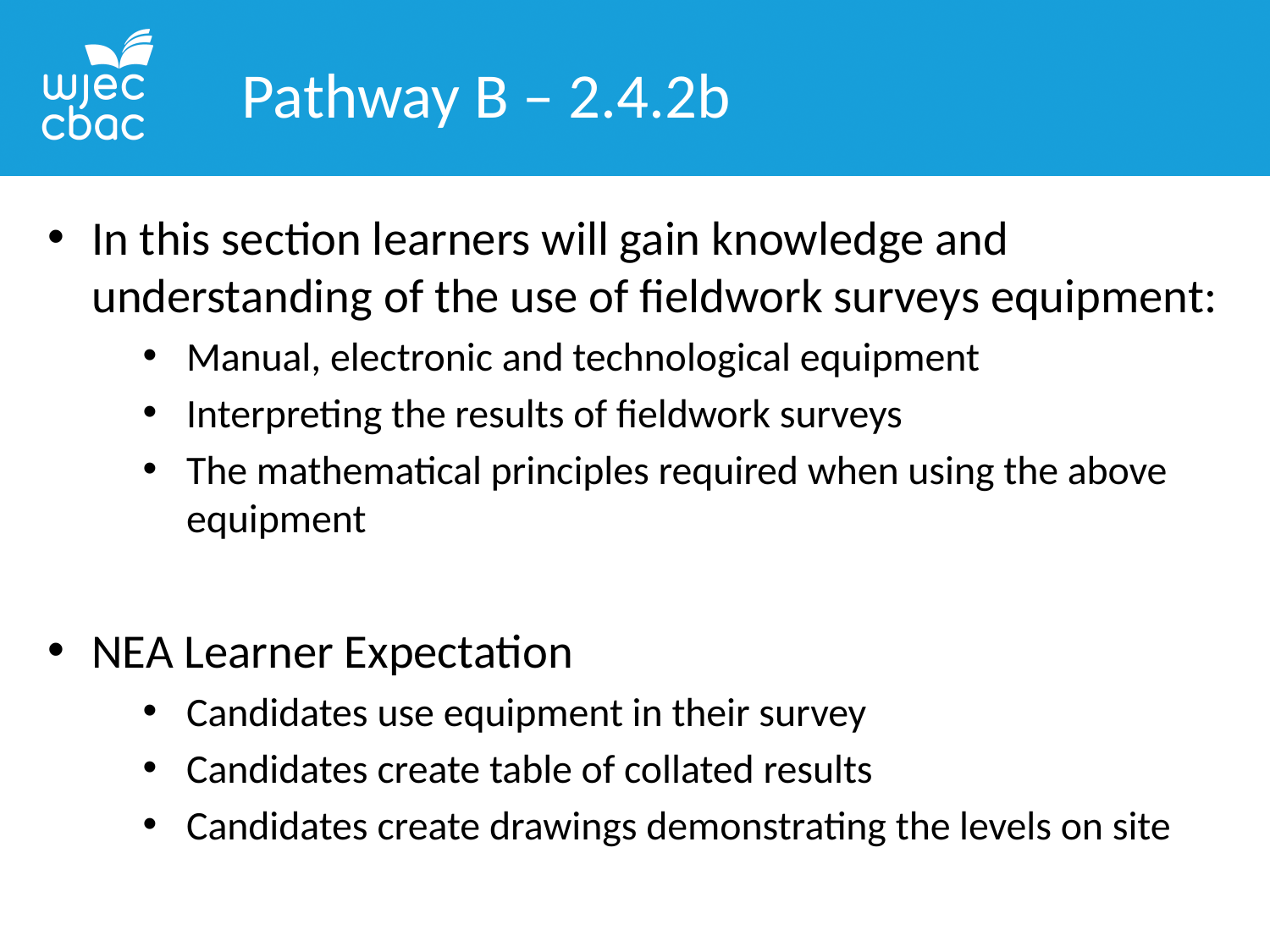

Pathway B – 2.4.2b

In this section learners will gain knowledge and understanding of the use of fieldwork surveys equipment:
Manual, electronic and technological equipment
Interpreting the results of fieldwork surveys
The mathematical principles required when using the above equipment

NEA Learner Expectation
Candidates use equipment in their survey
Candidates create table of collated results
Candidates create drawings demonstrating the levels on site